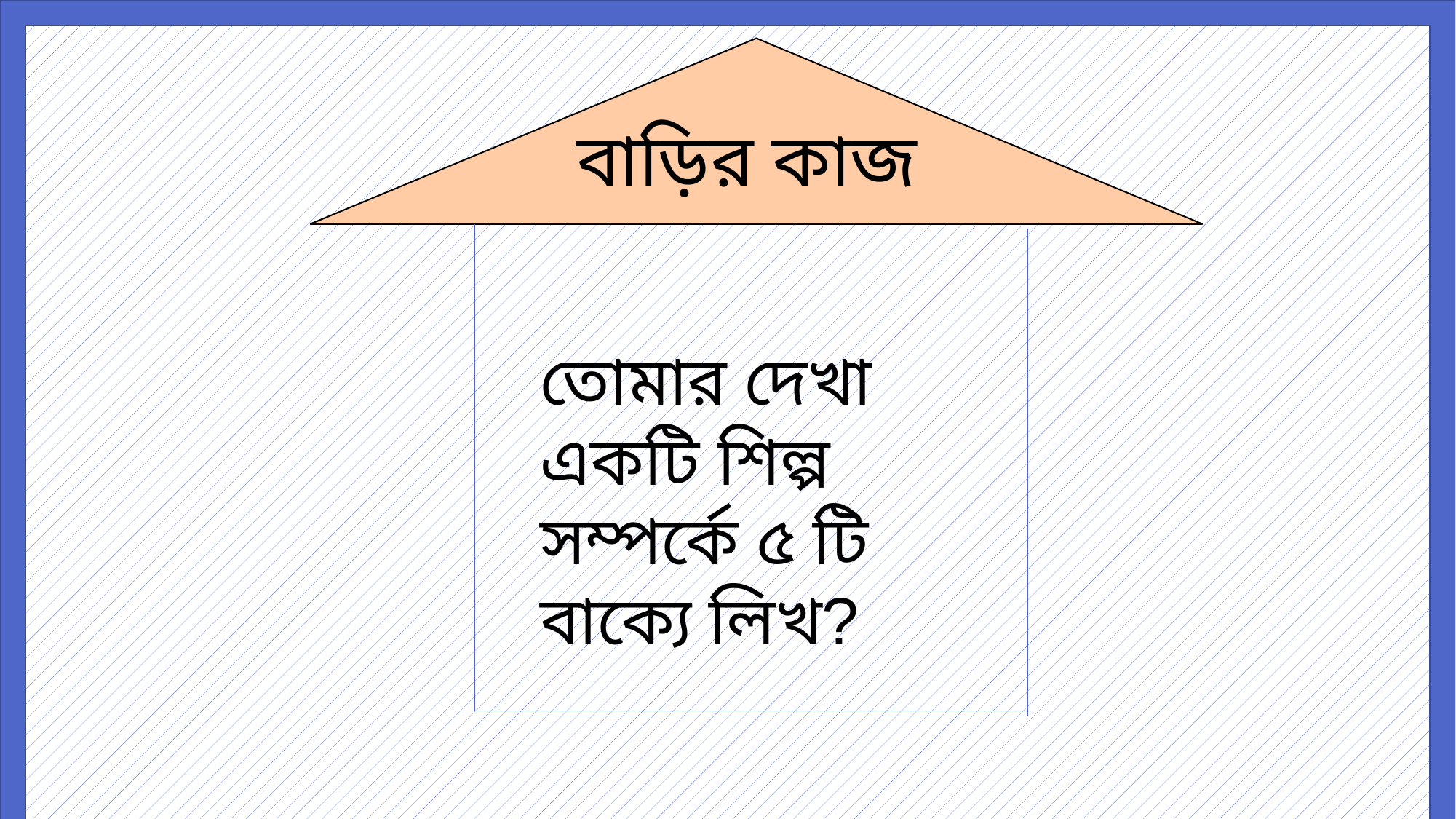

বাড়ির কাজ
তোমার দেখা একটি শিল্প সম্পর্কে ৫ টি বাক্যে লিখ?